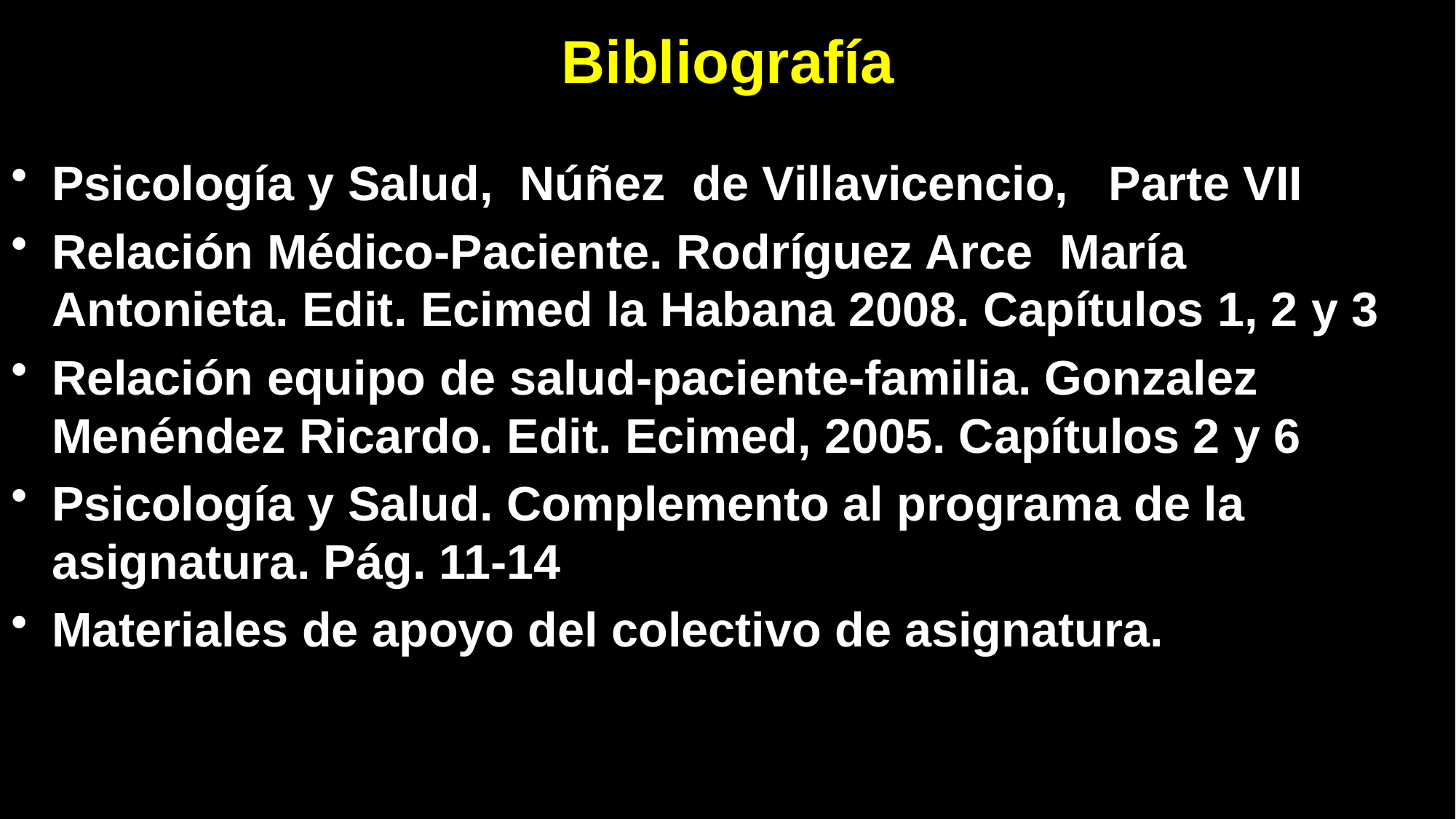

# Bibliografía
Psicología y Salud,  Núñez  de Villavicencio,   Parte VII
Relación Médico-Paciente. Rodríguez Arce  María Antonieta. Edit. Ecimed la Habana 2008. Capítulos 1, 2 y 3
Relación equipo de salud-paciente-familia. Gonzalez Menéndez Ricardo. Edit. Ecimed, 2005. Capítulos 2 y 6
Psicología y Salud. Complemento al programa de la asignatura. Pág. 11-14
Materiales de apoyo del colectivo de asignatura.